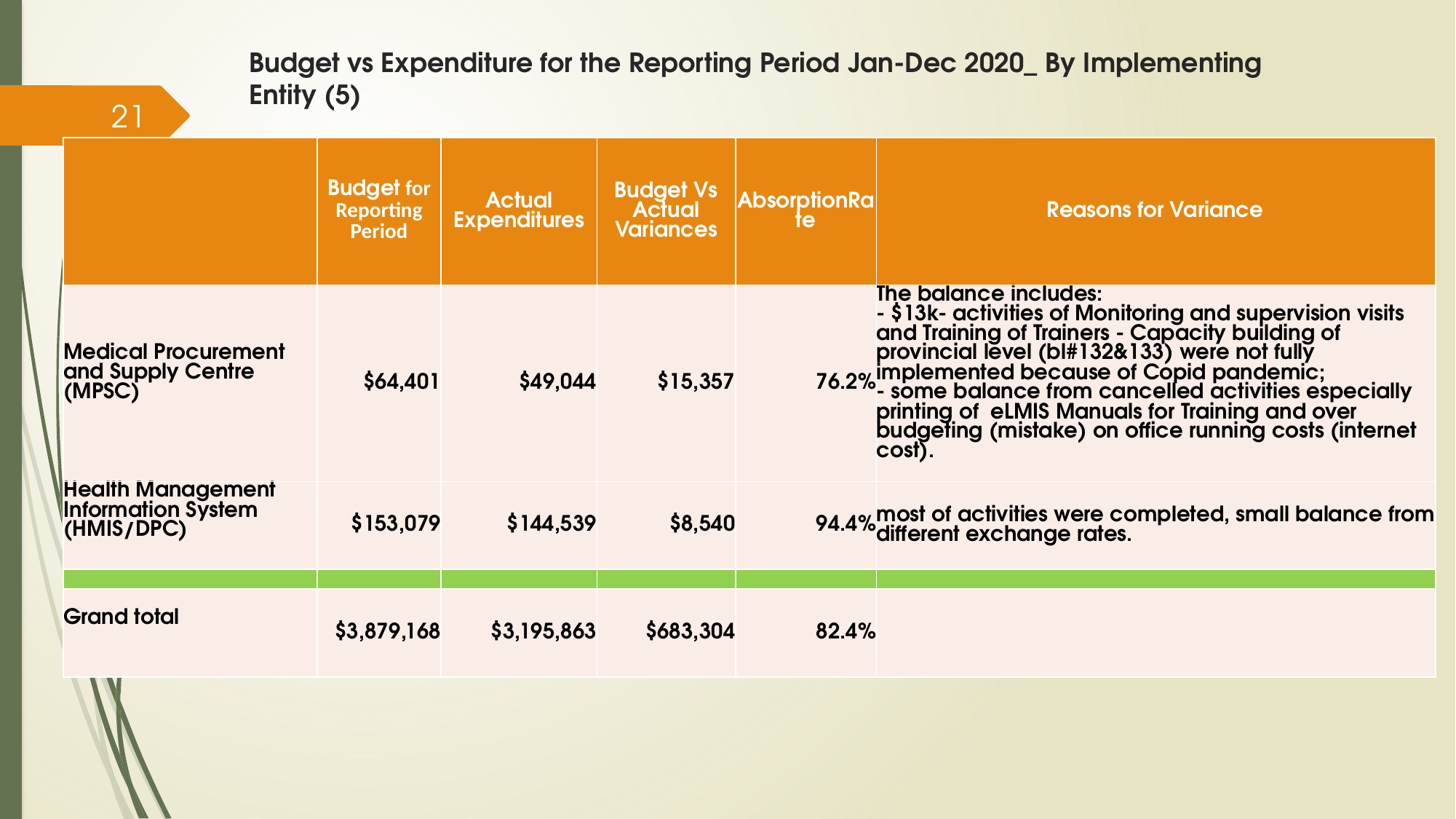

# Budget vs Expenditure for the Reporting Period Jan-Dec 2020_ By Implementing Entity (5)
21
|  | Budget for Reporting Period | Actual Expenditures | Budget Vs Actual Variances | AbsorptionRate | Reasons for Variance |
| --- | --- | --- | --- | --- | --- |
| Medical Procurement and Supply Centre (MPSC) | $64,401 | $49,044 | $15,357 | 76.2% | The balance includes: - $13k- activities of Monitoring and supervision visits and Training of Trainers - Capacity building of provincial level (bl#132&133) were not fully implemented because of Copid pandemic; - some balance from cancelled activities especially printing of eLMIS Manuals for Training and over budgeting (mistake) on office running costs (internet cost). |
| Health Management Information System (HMIS/DPC) | $153,079 | $144,539 | $8,540 | 94.4% | most of activities were completed, small balance from different exchange rates. |
|  |  |  |  |  |  |
| Grand total | $3,879,168 | $3,195,863 | $683,304 | 82.4% |  |